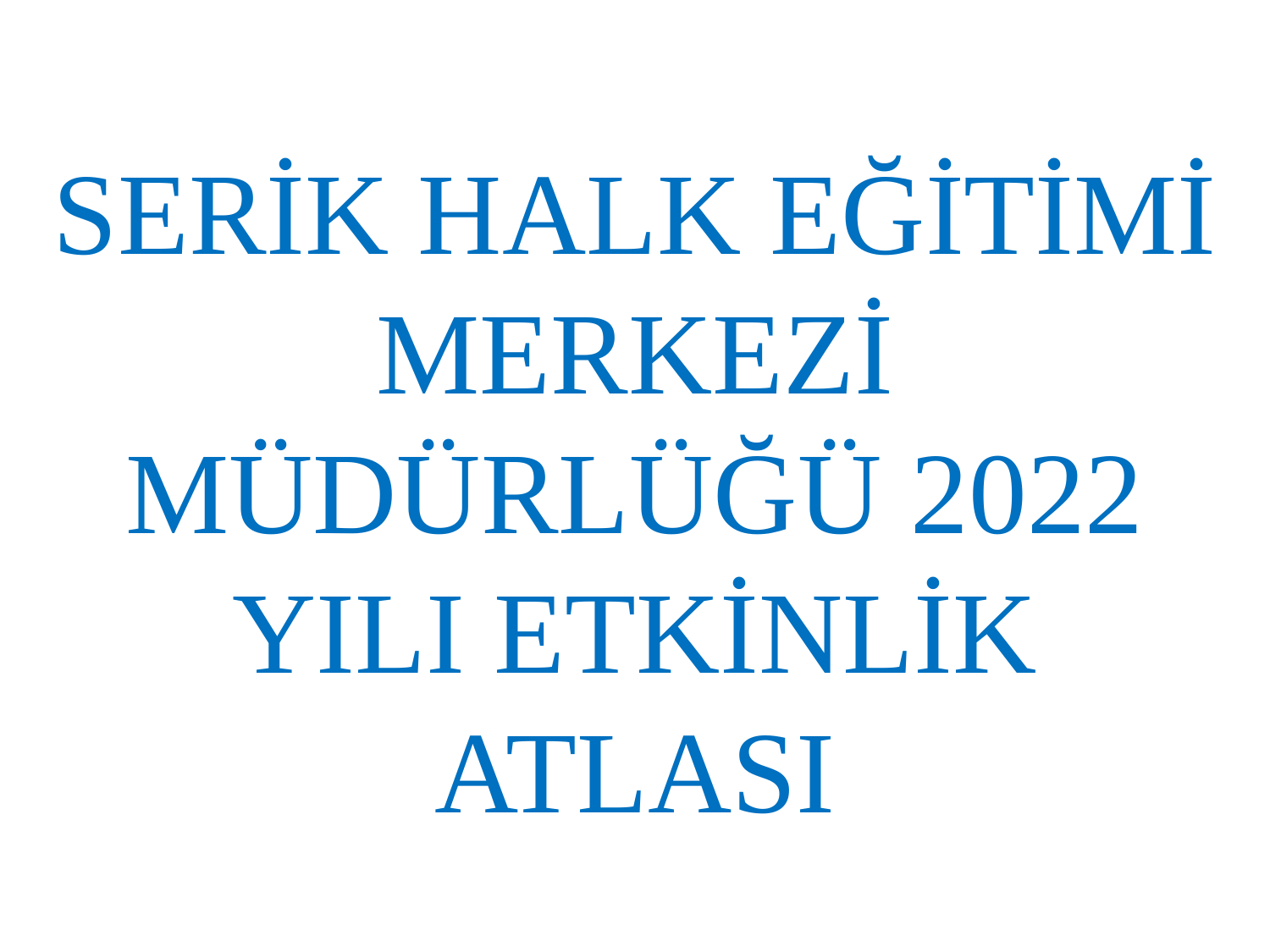

# SERİK HALK EĞİTİMİ MERKEZİ MÜDÜRLÜĞÜ 2022 YILI ETKİNLİK ATLASI